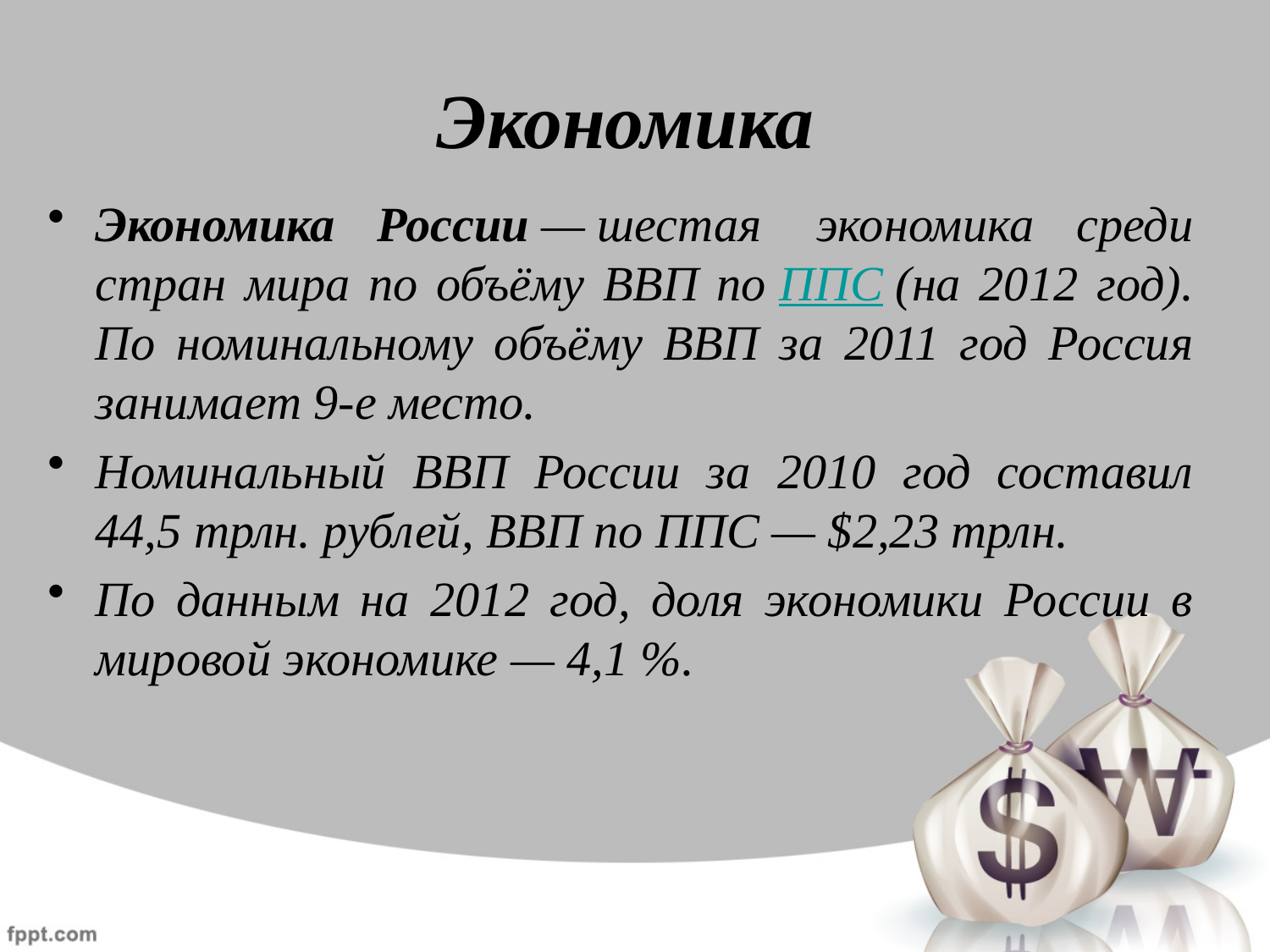

# Экономика
Экономика России — шестая  экономика среди стран мира по объёму ВВП по ППС (на 2012 год). По номинальному объёму ВВП за 2011 год Россия занимает 9-е место.
Номинальный ВВП России за 2010 год составил 44,5 трлн. рублей, ВВП по ППС — $2,23 трлн.
По данным на 2012 год, доля экономики России в мировой экономике — 4,1 %.